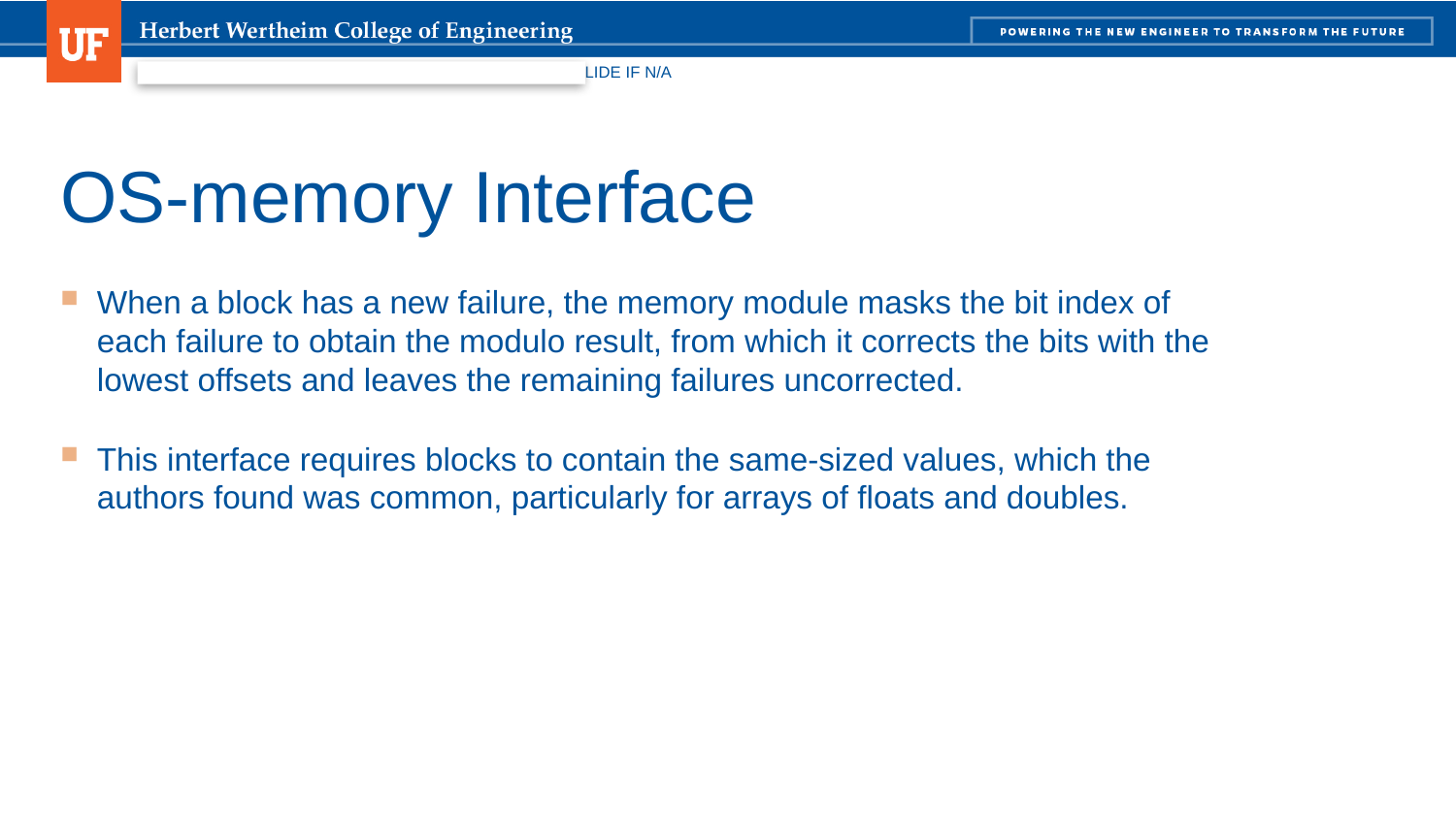

# OS-memory Interface
When a block has a new failure, the memory module masks the bit index of each failure to obtain the modulo result, from which it corrects the bits with the lowest offsets and leaves the remaining failures uncorrected.
This interface requires blocks to contain the same-sized values, which the authors found was common, particularly for arrays of floats and doubles.